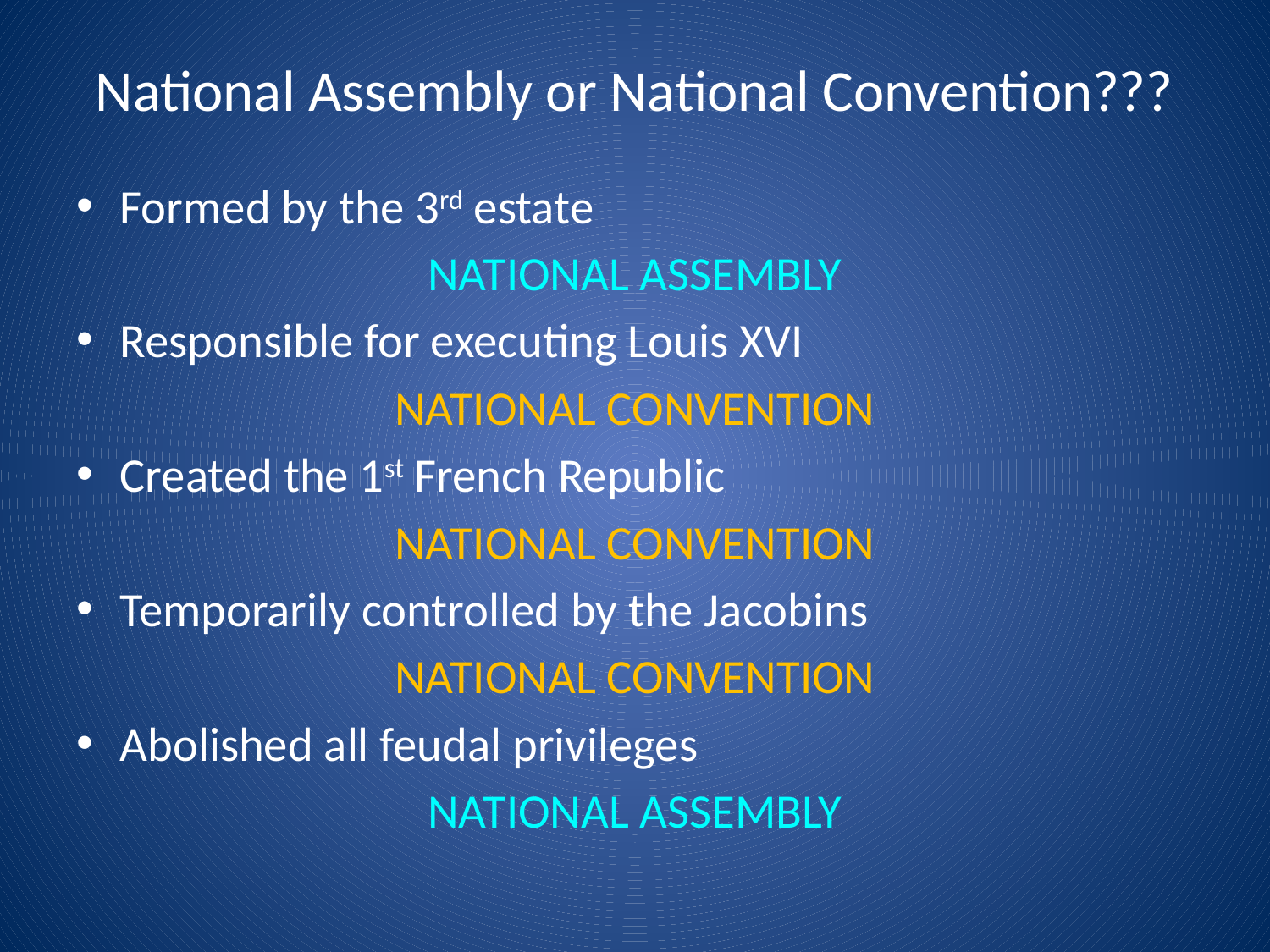

# National Assembly or National Convention???
Formed by the 3rd estate
NATIONAL ASSEMBLY
Responsible for executing Louis XVI
NATIONAL CONVENTION
Created the 1st French Republic
NATIONAL CONVENTION
Temporarily controlled by the Jacobins
NATIONAL CONVENTION
Abolished all feudal privileges
NATIONAL ASSEMBLY